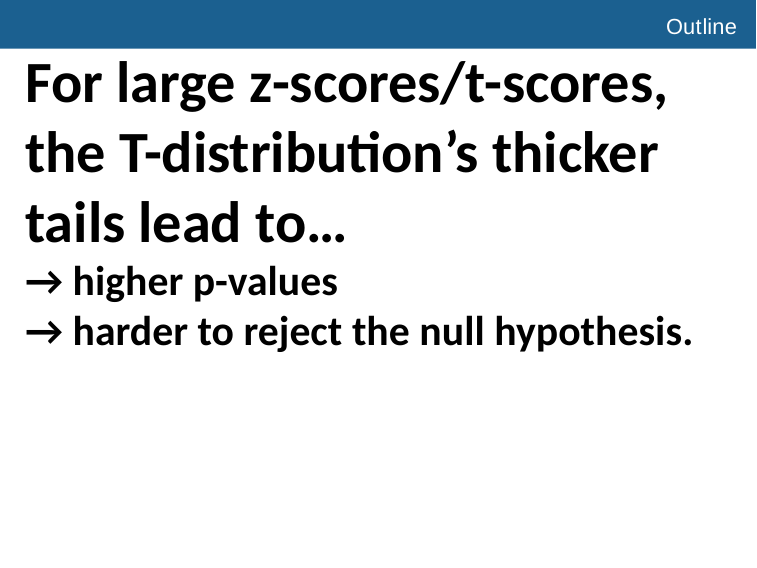

# Outline
For large z-scores/t-scores, the T-distribution’s thicker tails lead to…
→ higher p-values
→ harder to reject the null hypothesis.